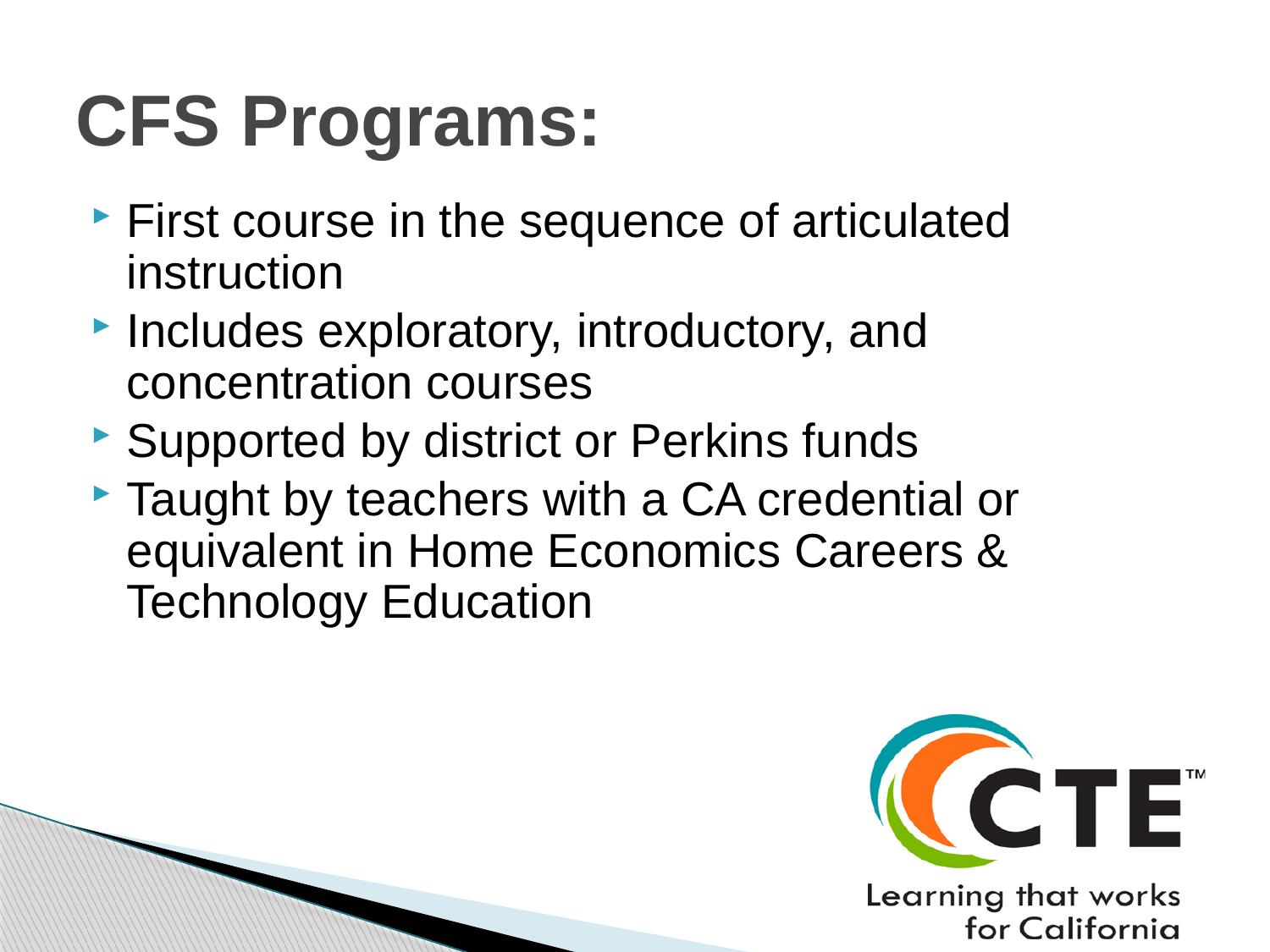

# CFS Programs:
First course in the sequence of articulated instruction
Includes exploratory, introductory, and concentration courses
Supported by district or Perkins funds
Taught by teachers with a CA credential or equivalent in Home Economics Careers & Technology Education